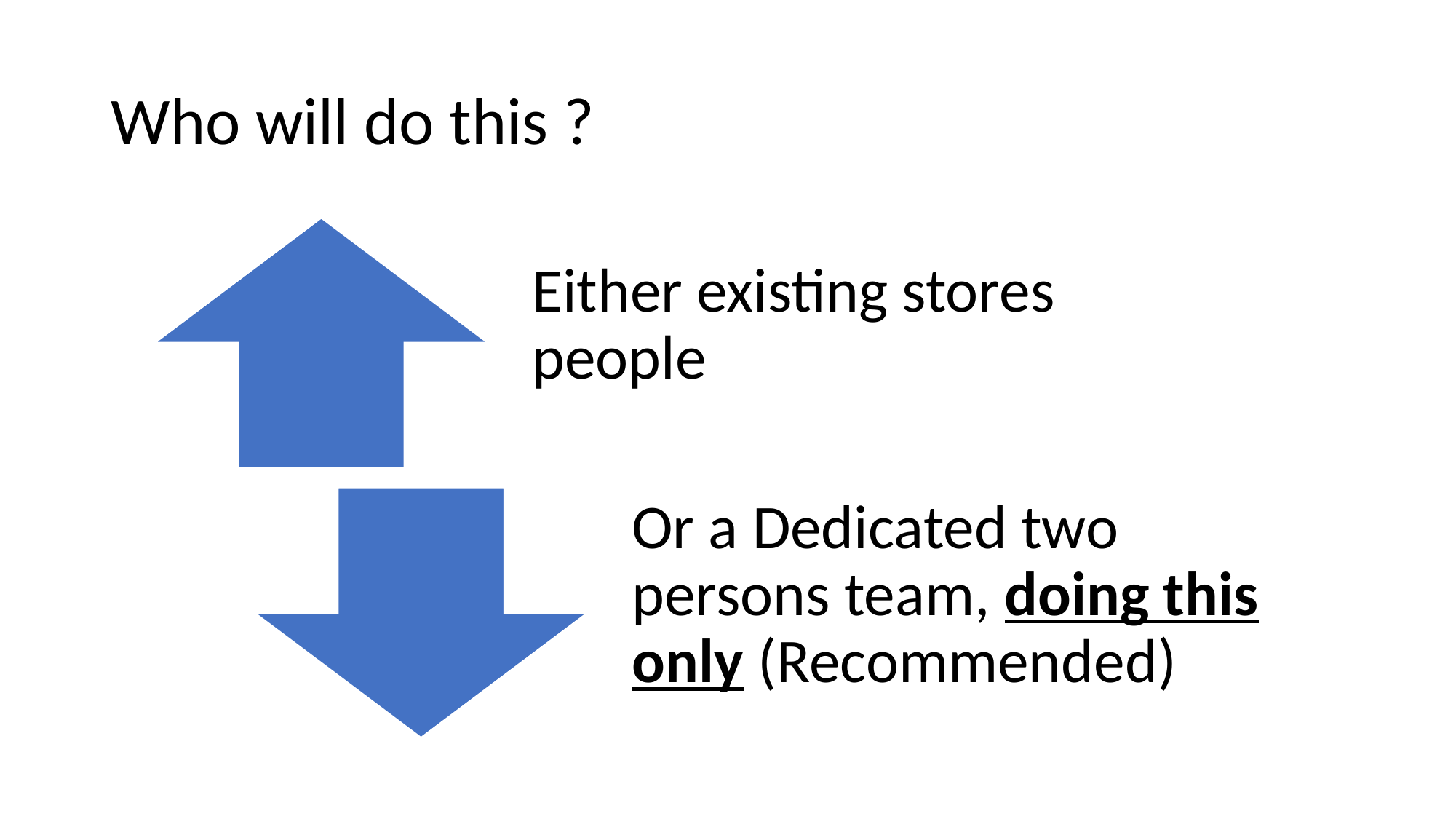

# Who will do this ?
Either existing stores people
Or a Dedicated two persons team, doing this only (Recommended)